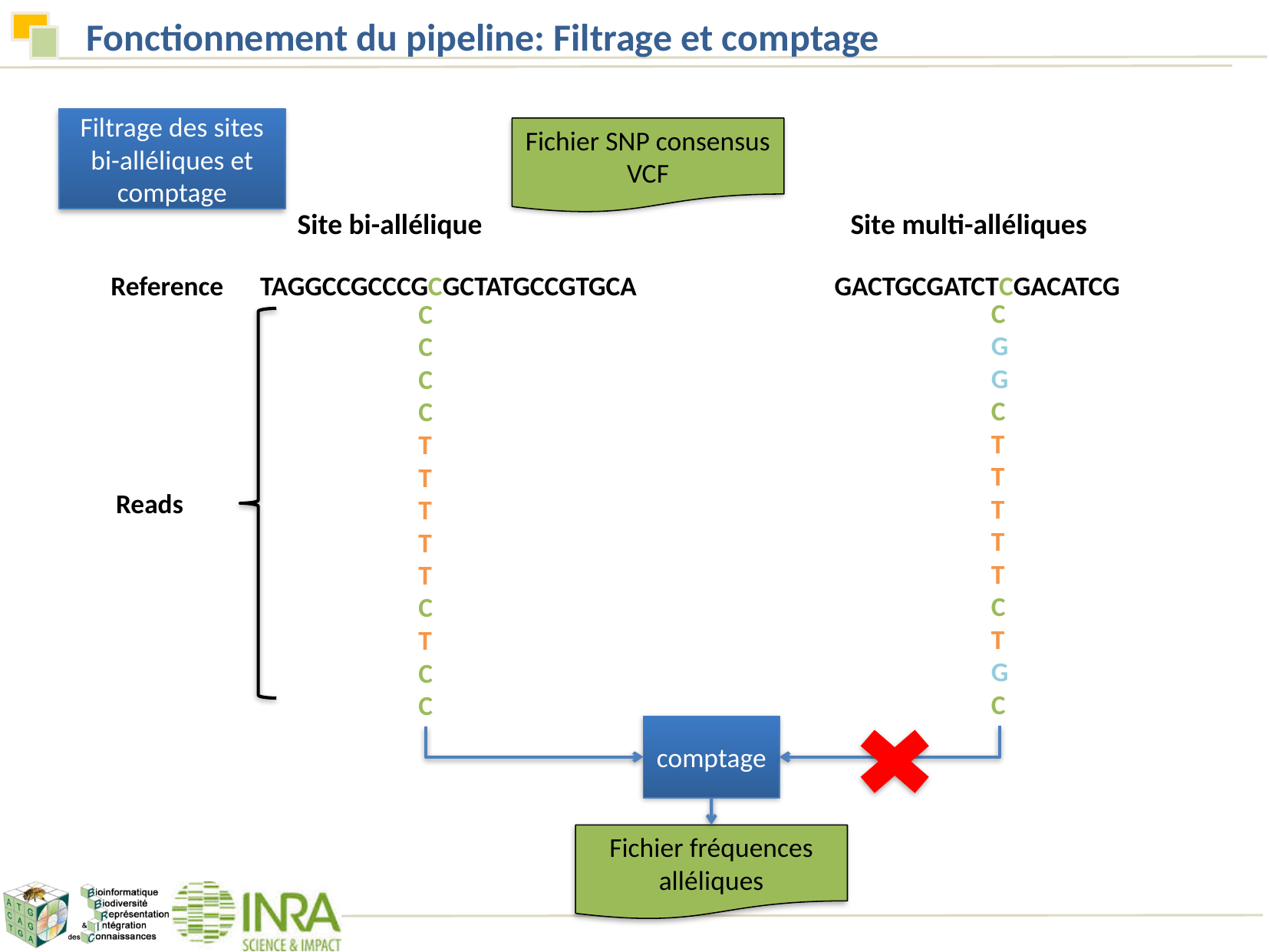

# Fonctionnement du pipeline: Filtrage et comptage
Filtrage des sites bi-alléliques et comptage
Fichier SNP consensus
VCF
Site bi-allélique
Site multi-alléliques
Reference      TAGGCCGCCCGCGCTATGCCGTGCA
      GACTGCGATCTCGACATCG
C
G
G
C
T
T
T
T
T
C
T
G
C
C
C
C
C
T
T
T
T
T
C
T
C
C

Reads

comptage
Fichier fréquences alléliques